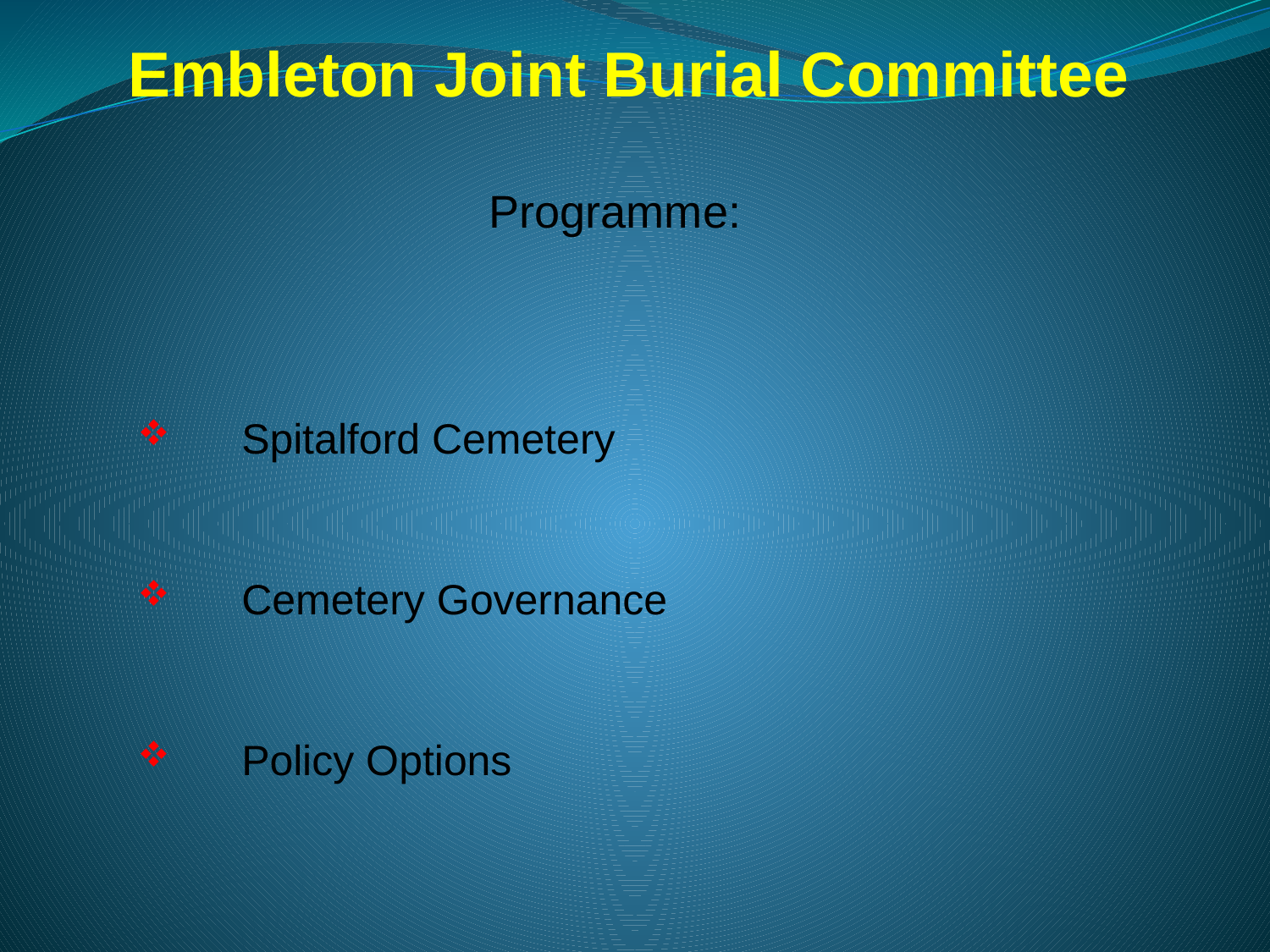

# Embleton Joint Burial Committee
Programme:

      Spitalford Cemetery
      Cemetery Governance
      Policy Options